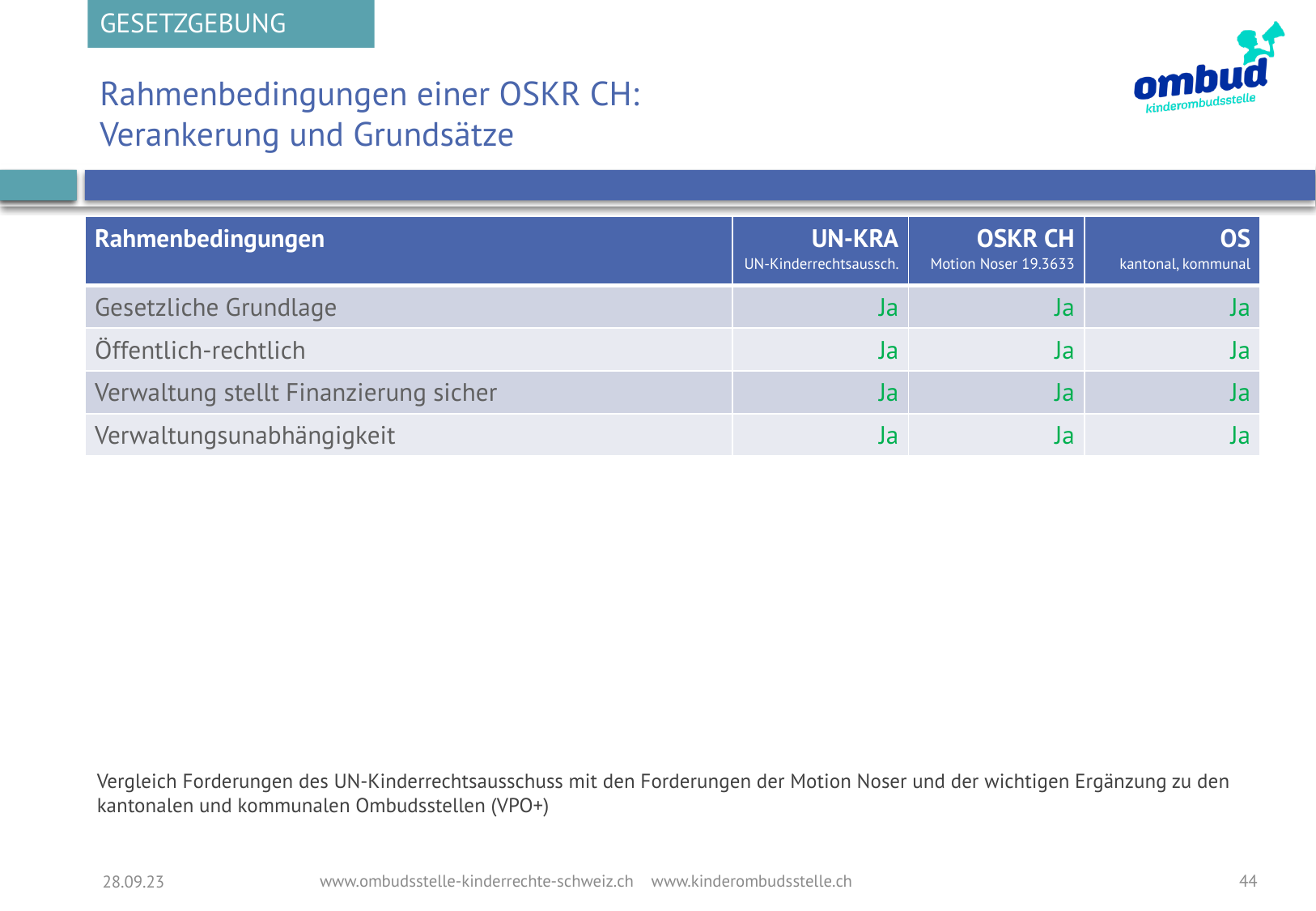

GESETZGEBUNG
# Rahmenbedingungen einer OSKR CH: Verankerung und Grundsätze
| Rahmenbedingungen | UN-KRA UN-Kinderrechtsaussch. | OSKR CH Motion Noser 19.3633 | OS kantonal, kommunal |
| --- | --- | --- | --- |
| Gesetzliche Grundlage | Ja | Ja | Ja |
| Öffentlich-rechtlich | Ja | Ja | Ja |
| Verwaltung stellt Finanzierung sicher | Ja | Ja | Ja |
| Verwaltungsunabhängigkeit | Ja | Ja | Ja |
Vergleich Forderungen des UN-Kinderrechtsausschuss mit den Forderungen der Motion Noser und der wichtigen Ergänzung zu den kantonalen und kommunalen Ombudsstellen (VPO+)
28.09.23
www.ombudsstelle-kinderrechte-schweiz.ch    www.kinderombudsstelle.ch
44